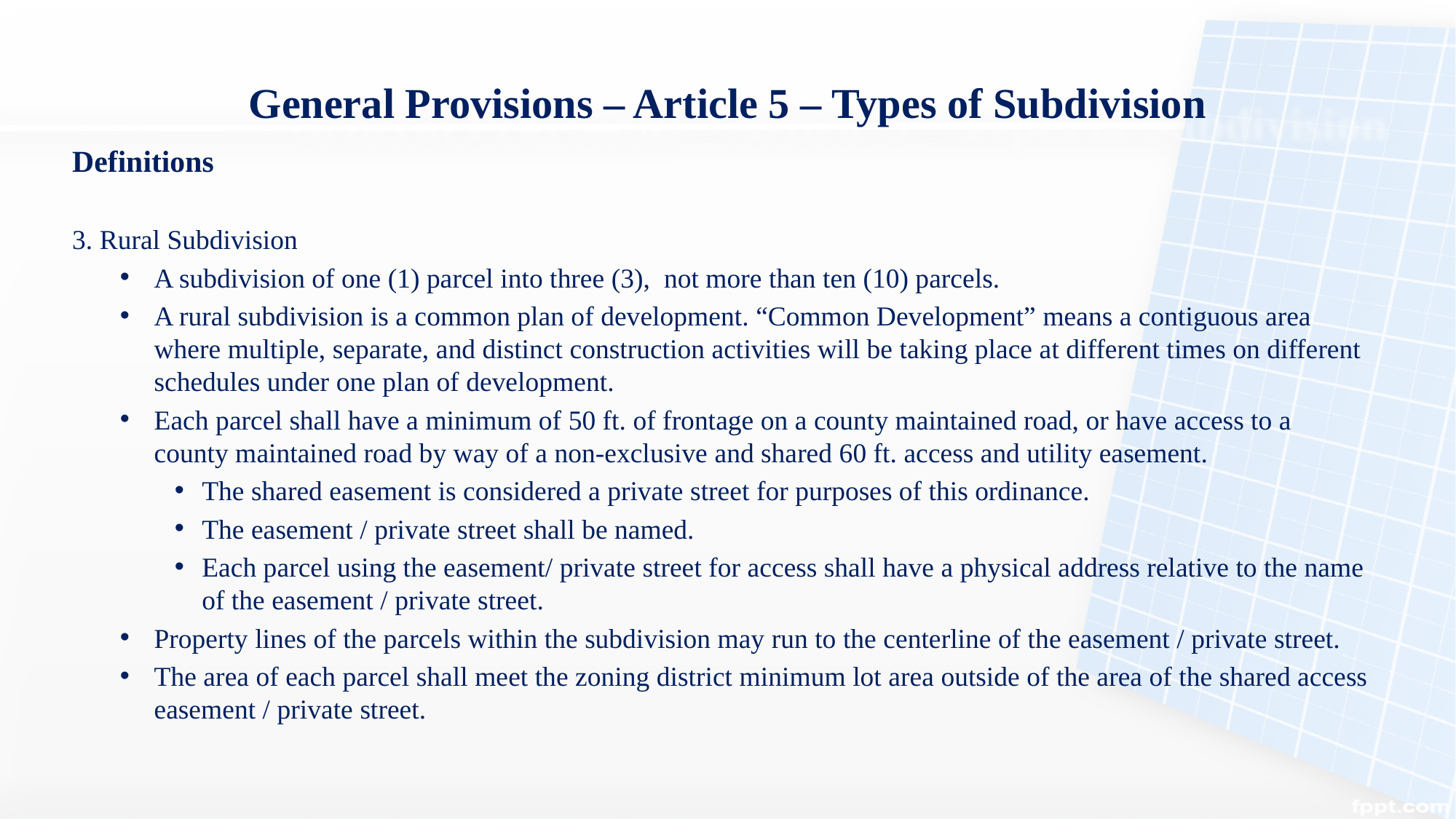

# General Provisions – Article 5 – Types of Subdivision
Definitions

3. Rural Subdivision
A subdivision of one (1) parcel into three (3),  not more than ten (10) parcels.
A rural subdivision is a common plan of development. “Common Development” means a contiguous area where multiple, separate, and distinct construction activities will be taking place at different times on different schedules under one plan of development.
Each parcel shall have a minimum of 50 ft. of frontage on a county maintained road, or have access to a county maintained road by way of a non-exclusive and shared 60 ft. access and utility easement.
The shared easement is considered a private street for purposes of this ordinance.
The easement / private street shall be named.
Each parcel using the easement/ private street for access shall have a physical address relative to the name of the easement / private street.
Property lines of the parcels within the subdivision may run to the centerline of the easement / private street.
The area of each parcel shall meet the zoning district minimum lot area outside of the area of the shared access easement / private street.